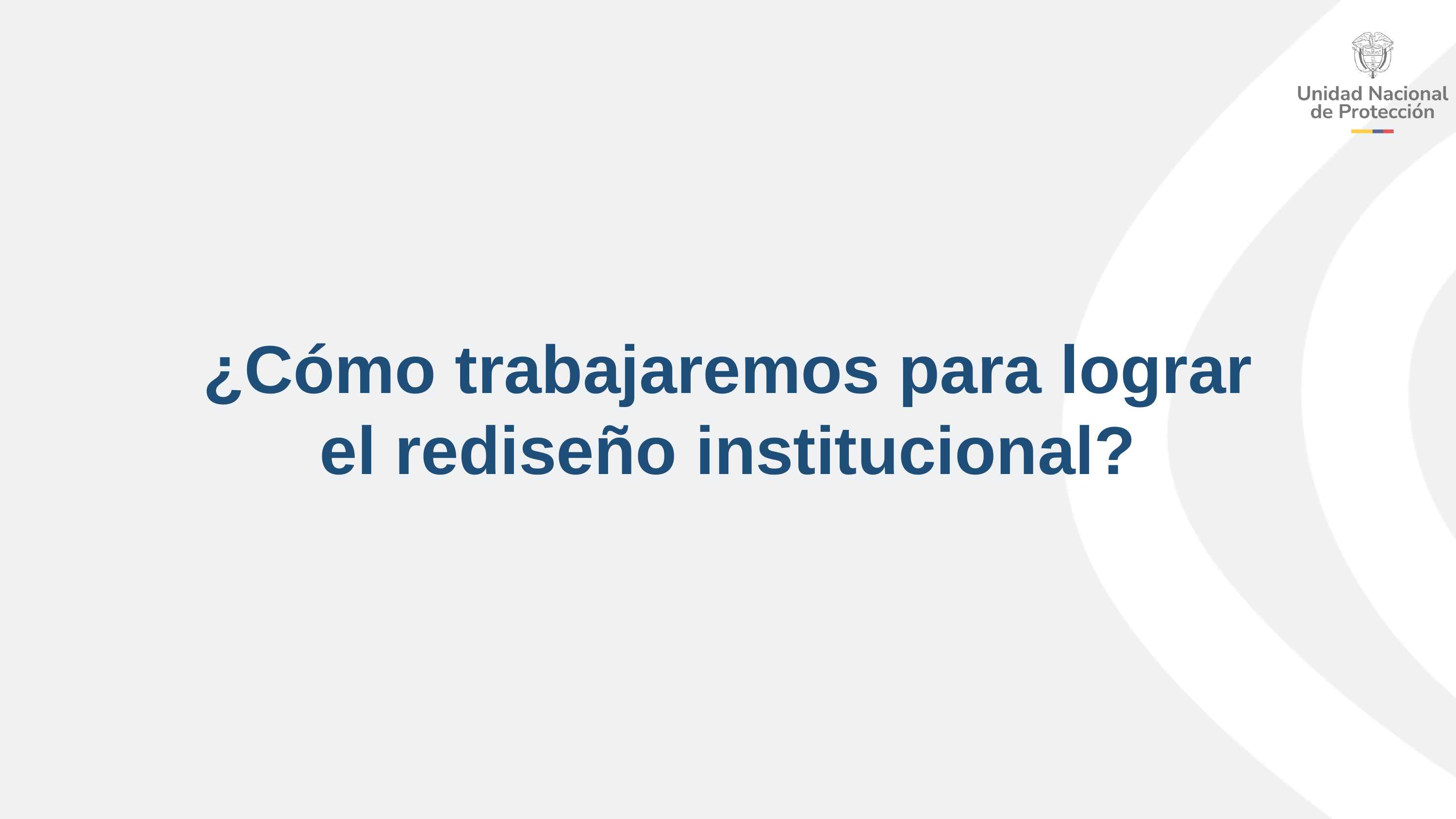

¿Cómo trabajaremos para lograr el rediseño institucional?

Diagnóstico
¿Como estamos? ¿Que pasa en el sector?